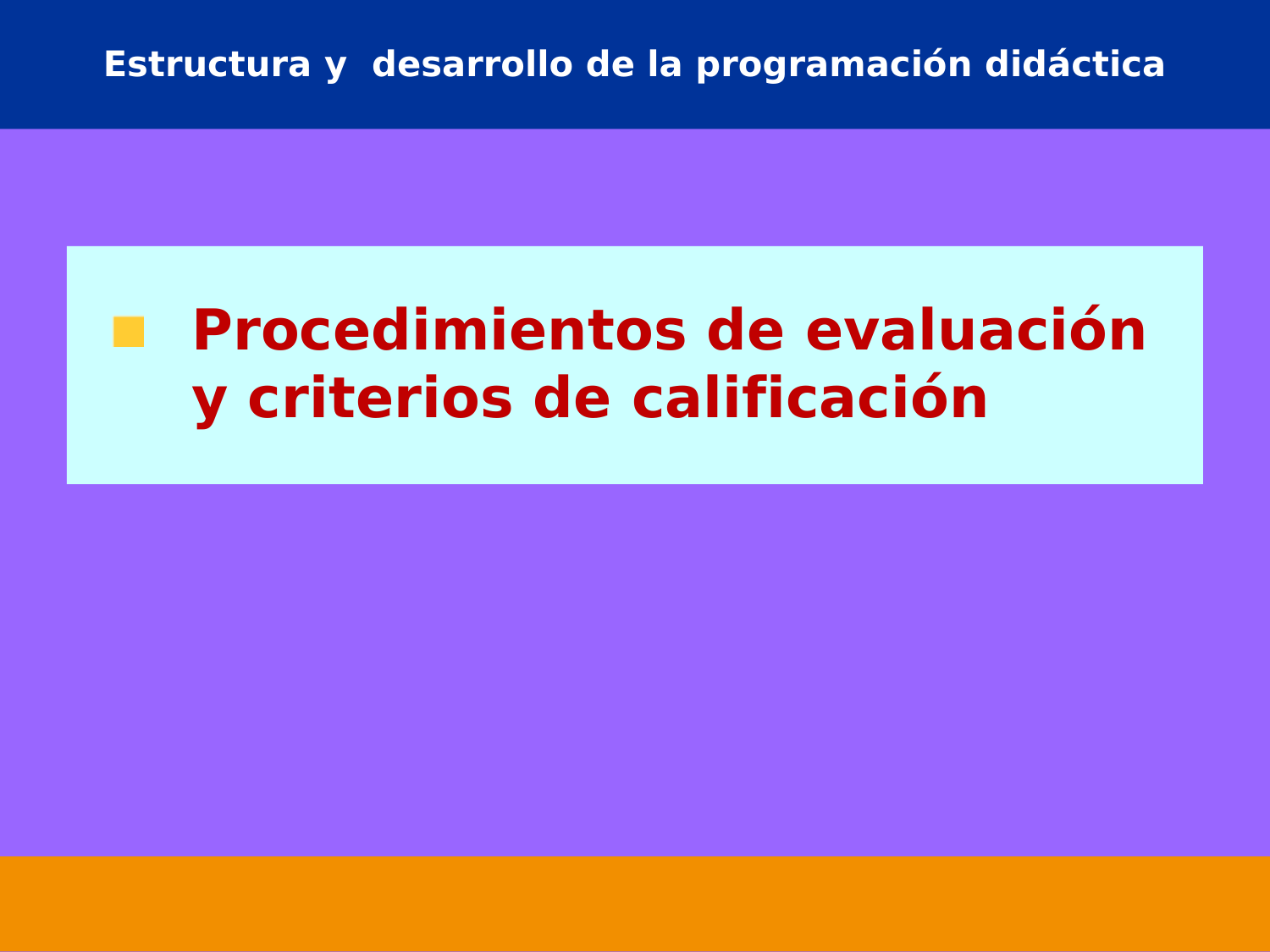

# Estructura y  desarrollo de la programación didáctica

Procedimientos de evaluación y criterios de calificación